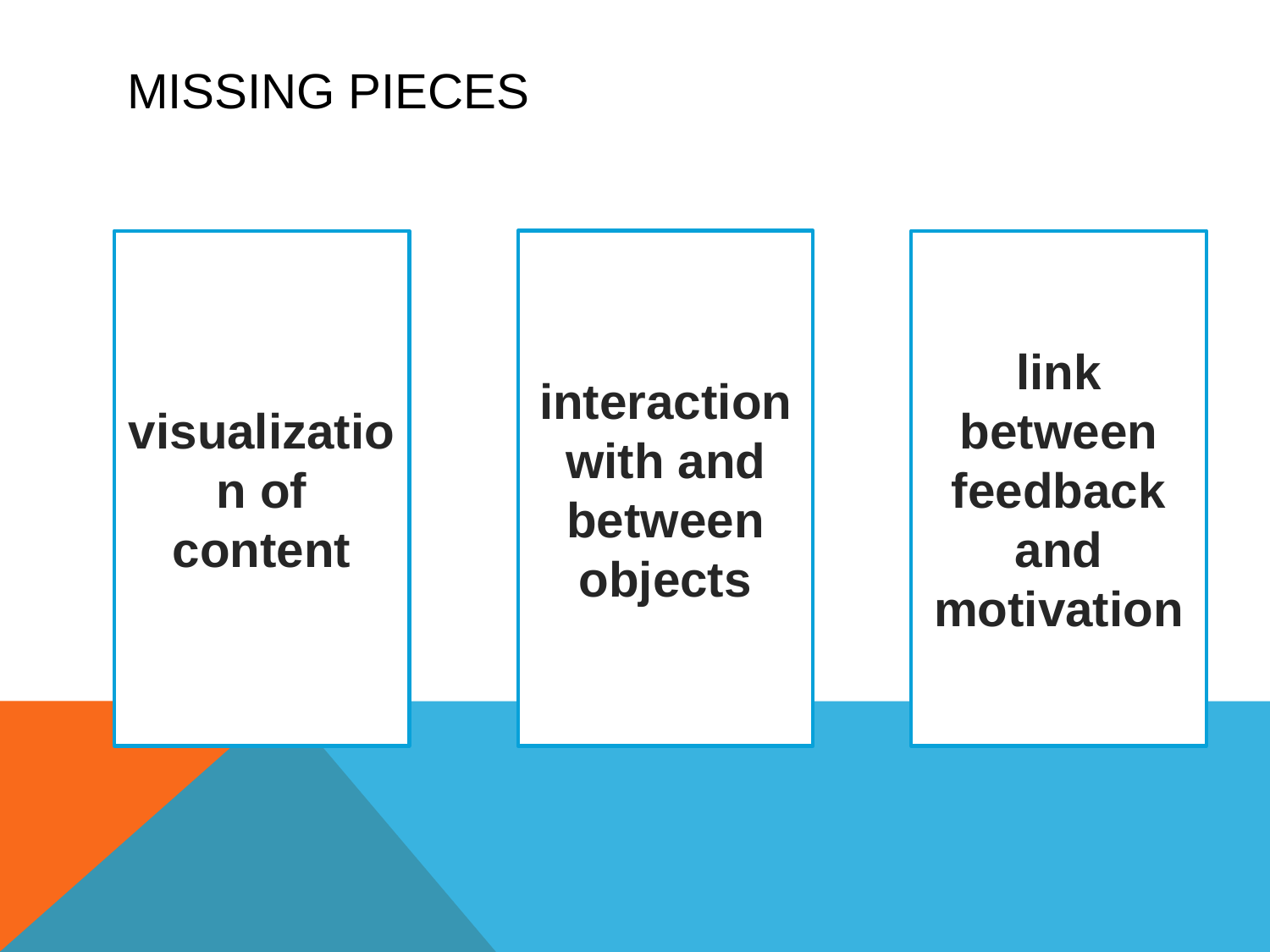

# Missing pieces
visualization of content
interaction with and between objects
link between feedback and motivation